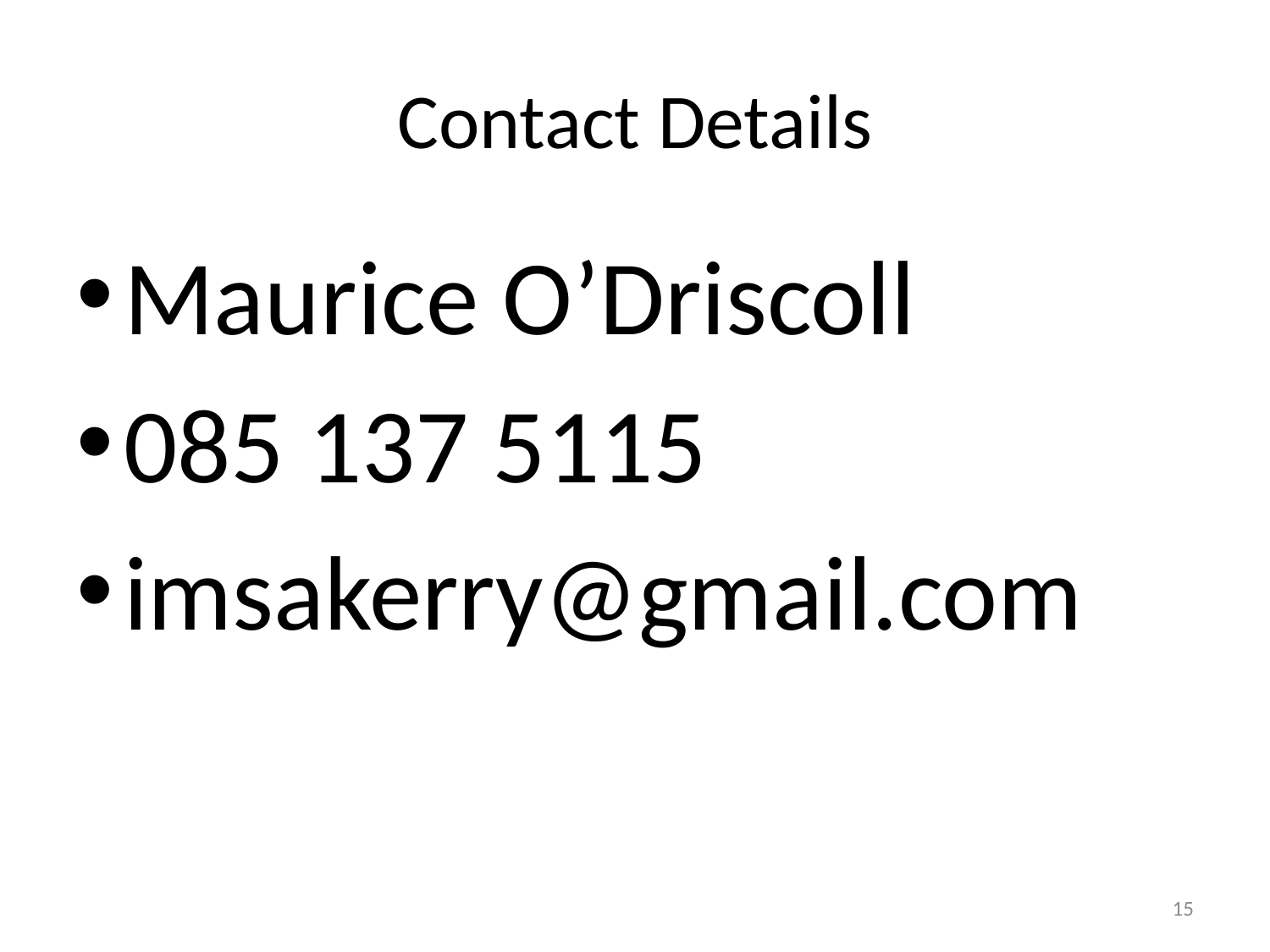

# Contact Details
Maurice O’Driscoll
085 137 5115
imsakerry@gmail.com
15